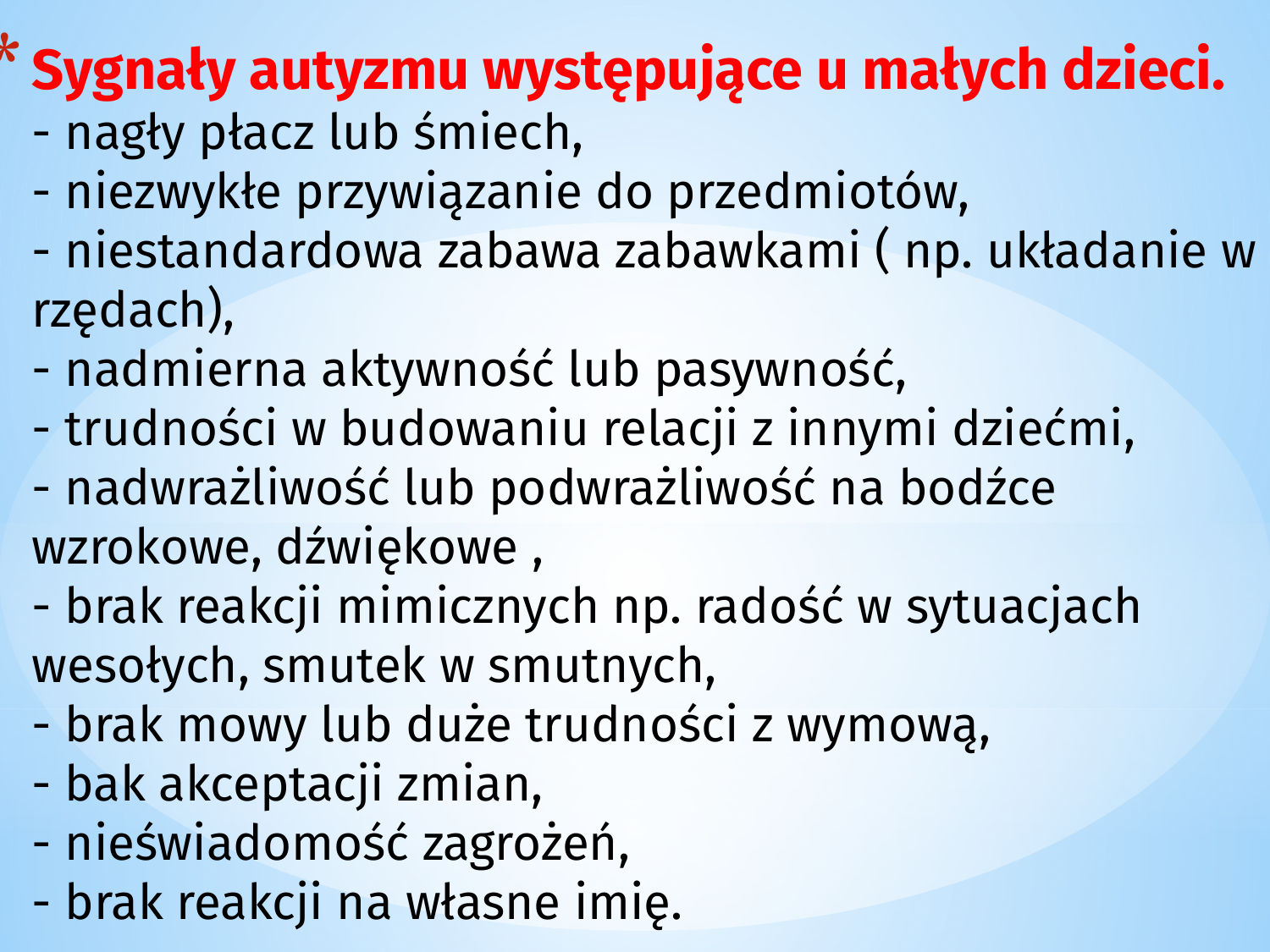

# Sygnały autyzmu występujące u małych dzieci. - nagły płacz lub śmiech, - niezwykłe przywiązanie do przedmiotów, - niestandardowa zabawa zabawkami ( np. układanie w rzędach), - nadmierna aktywność lub pasywność, - trudności w budowaniu relacji z innymi dziećmi, - nadwrażliwość lub podwrażliwość na bodźce wzrokowe, dźwiękowe , - brak reakcji mimicznych np. radość w sytuacjach wesołych, smutek w smutnych, - brak mowy lub duże trudności z wymową, - bak akceptacji zmian, - nieświadomość zagrożeń, - brak reakcji na własne imię.